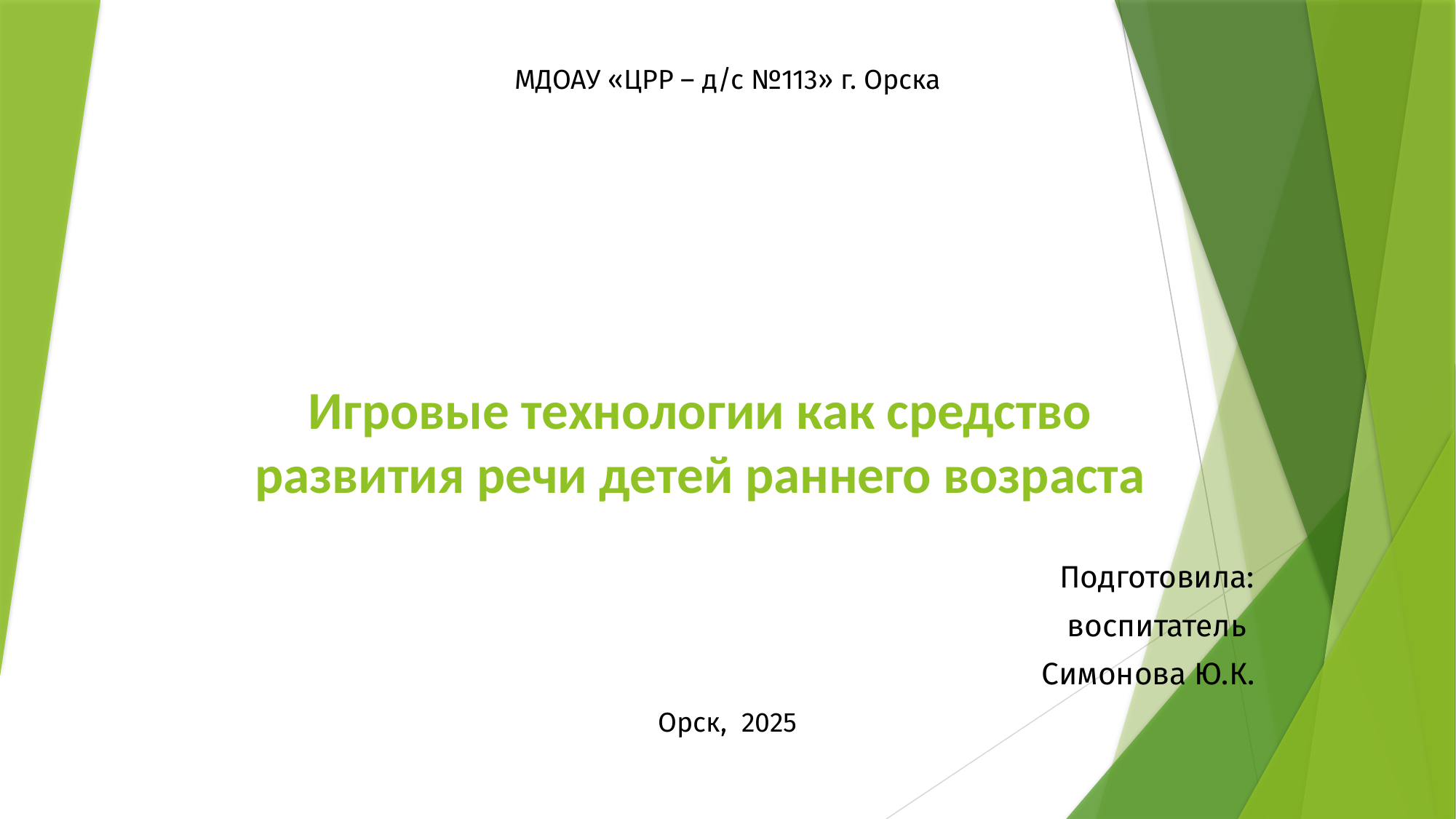

МДОАУ «ЦРР – д/с №113» г. Орска
# Игровые технологии как средство развития речи детей раннего возраста
Подготовила:
 воспитатель
Симонова Ю.К.
Орск,  2025